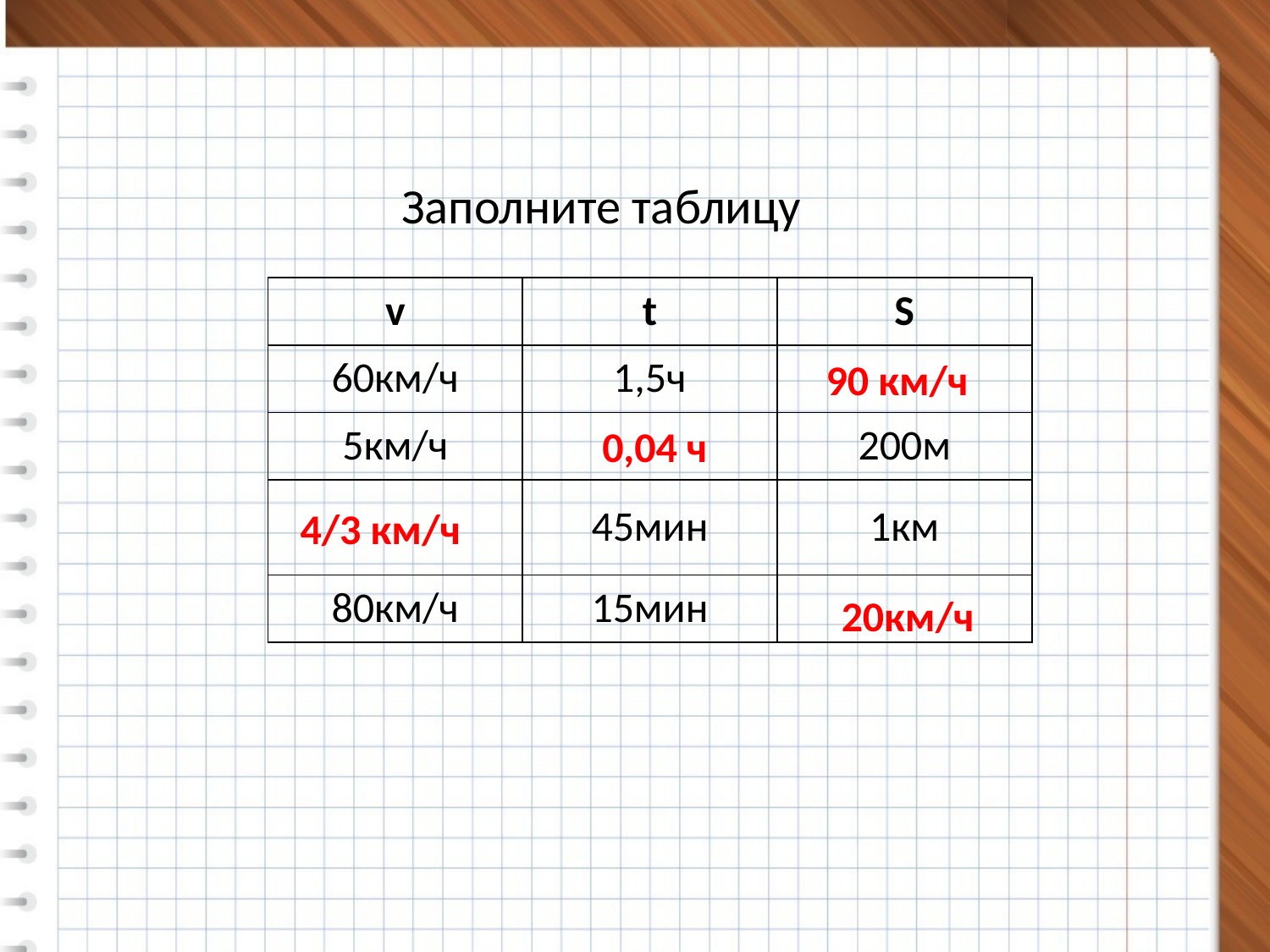

Заполните таблицу
| v | t | S |
| --- | --- | --- |
| 60км/ч | 1,5ч |  |
| 5км/ч |  | 200м |
|  | 45мин | 1км |
| 80км/ч | 15мин |  |
90 км/ч
0,04 ч
4/3 км/ч
20км/ч